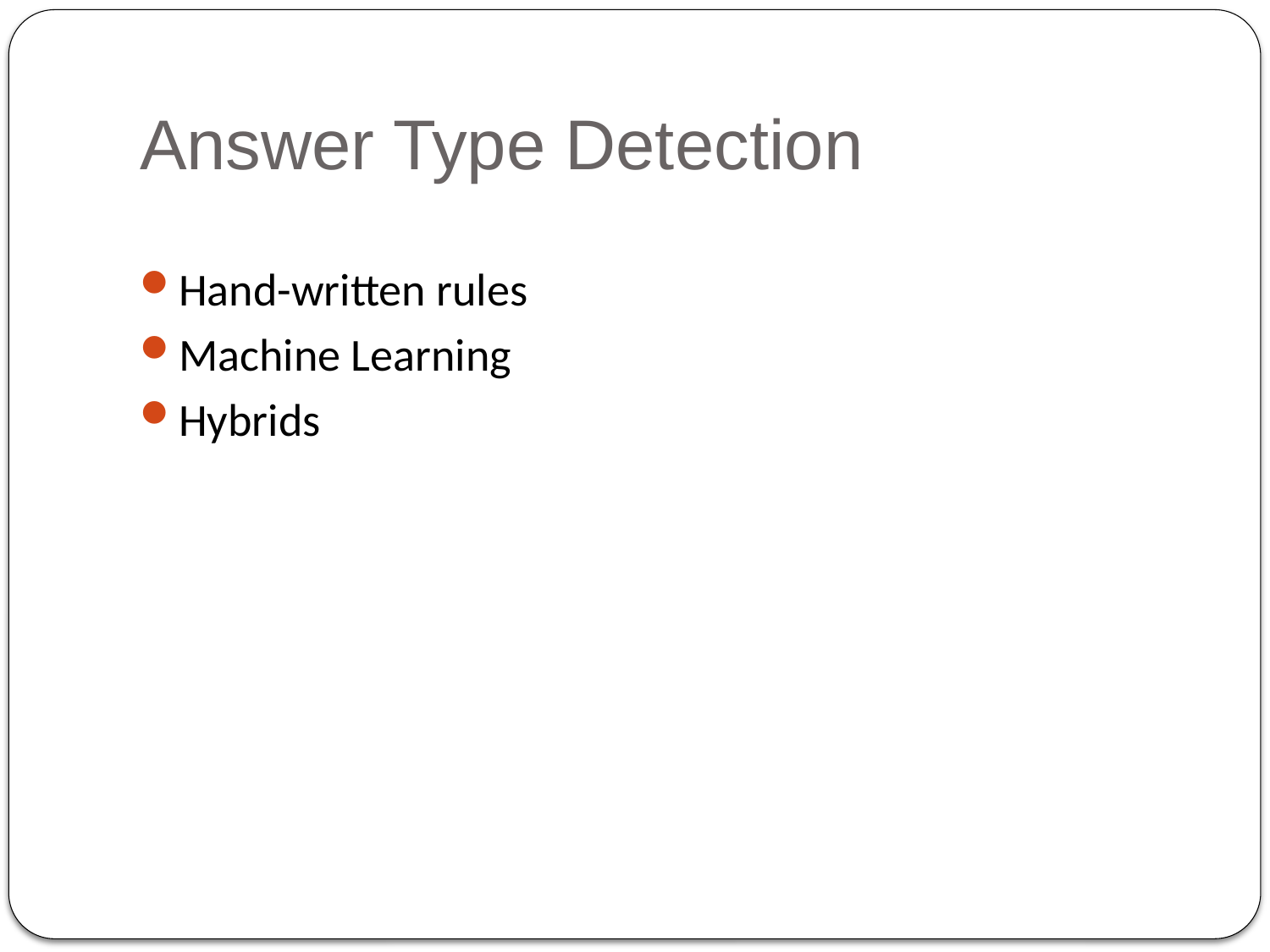

# Answer Type Detection

Hand-written rules
Machine Learning
Hybrids